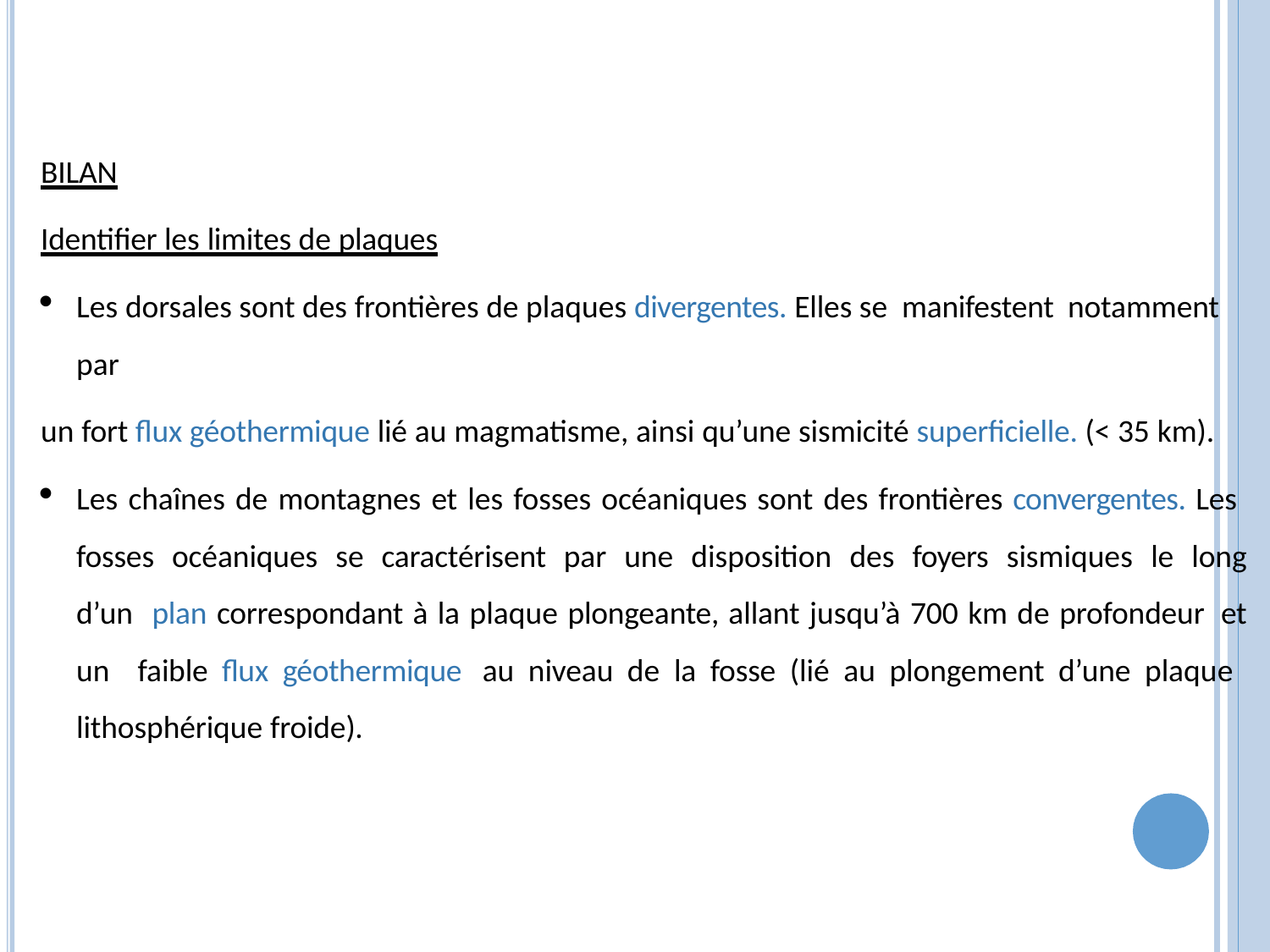

BILAN

Identifier les limites de plaques
Les dorsales sont des frontières de plaques divergentes. Elles se manifestent notamment  par

un fort flux géothermique lié au magmatisme, ainsi qu’une sismicité superficielle. (< 35 km).
Les chaînes de montagnes et les fosses océaniques sont des frontières convergentes. Les  fosses océaniques se caractérisent par une disposition des foyers sismiques le long d’un  plan correspondant à la plaque plongeante, allant jusqu’à 700 km de profondeur et un  faible flux géothermique au niveau de la fosse (lié au plongement d’une plaque  lithosphérique froide).